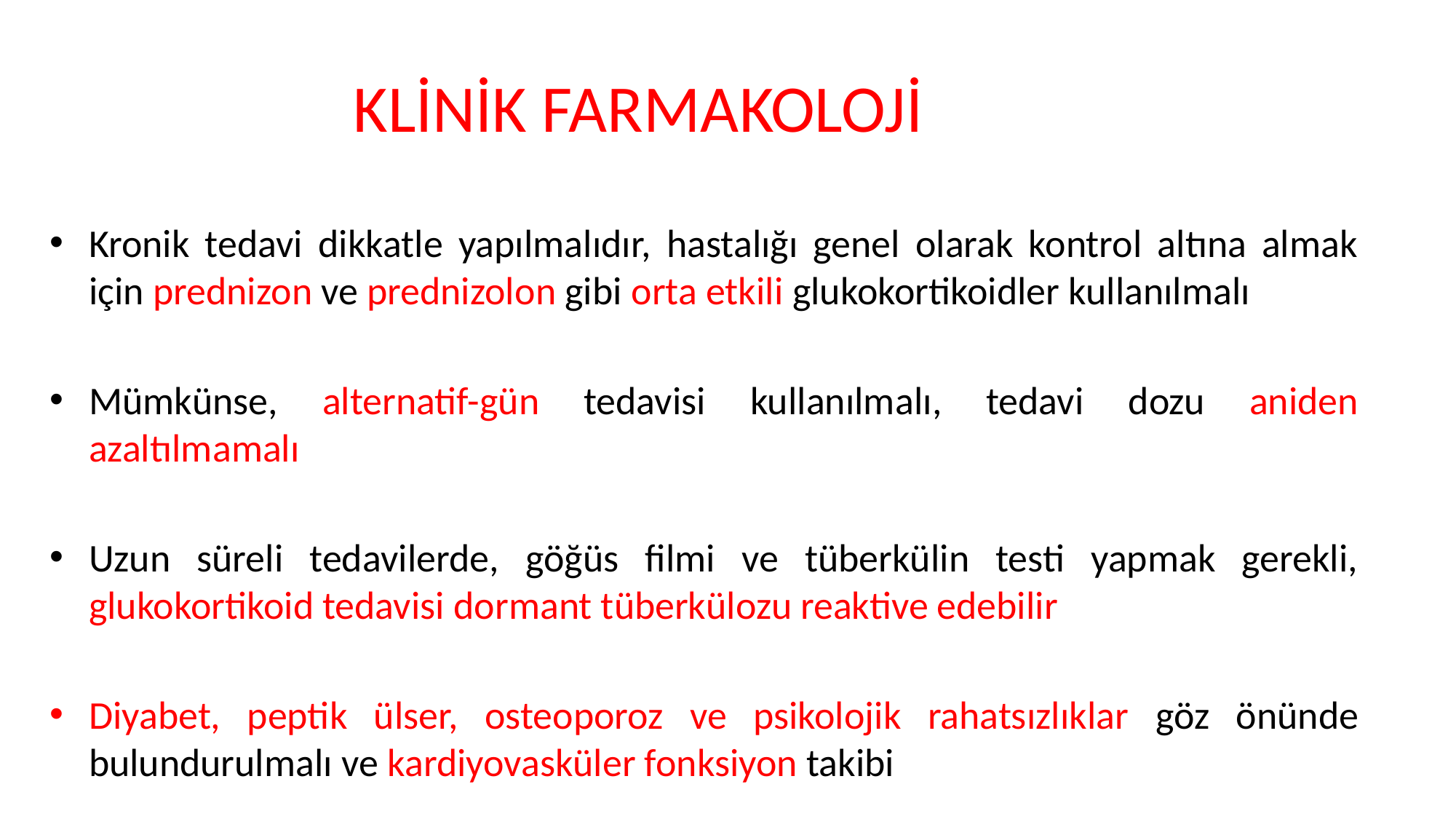

# KLİNİK FARMAKOLOJİ

Kronik tedavi dikkatle yapılmalıdır, hastalığı genel olarak kontrol altına almak için prednizon ve prednizolon gibi orta etkili glukokortikoidler kullanılmalı

Mümkünse, alternatif-gün tedavisi kullanılmalı, tedavi dozu aniden azaltılmamalı

Uzun süreli tedavilerde, göğüs filmi ve tüberkülin testi yapmak gerekli, glukokortikoid tedavisi dormant tüberkülozu reaktive edebilir

Diyabet, peptik ülser, osteoporoz ve psikolojik rahatsızlıklar göz önünde bulundurulmalı ve kardiyovasküler fonksiyon takibi